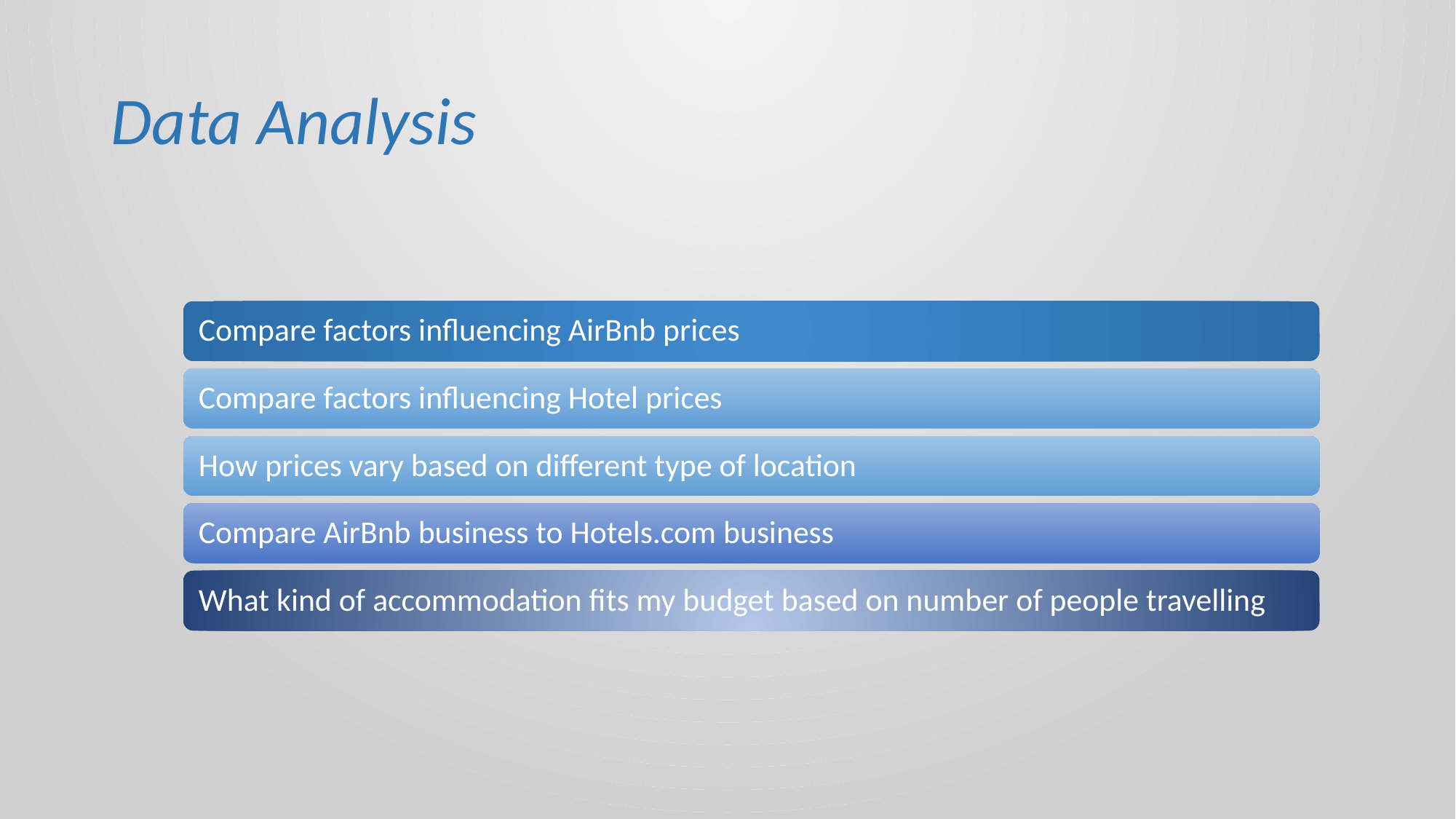

# Data Analysis
Compare factors influencing AirBnb prices
Compare factors influencing Hotel prices
How prices vary based on different type of location
Compare AirBnb business to Hotels.com business
What kind of accommodation fits my budget based on number of people travelling